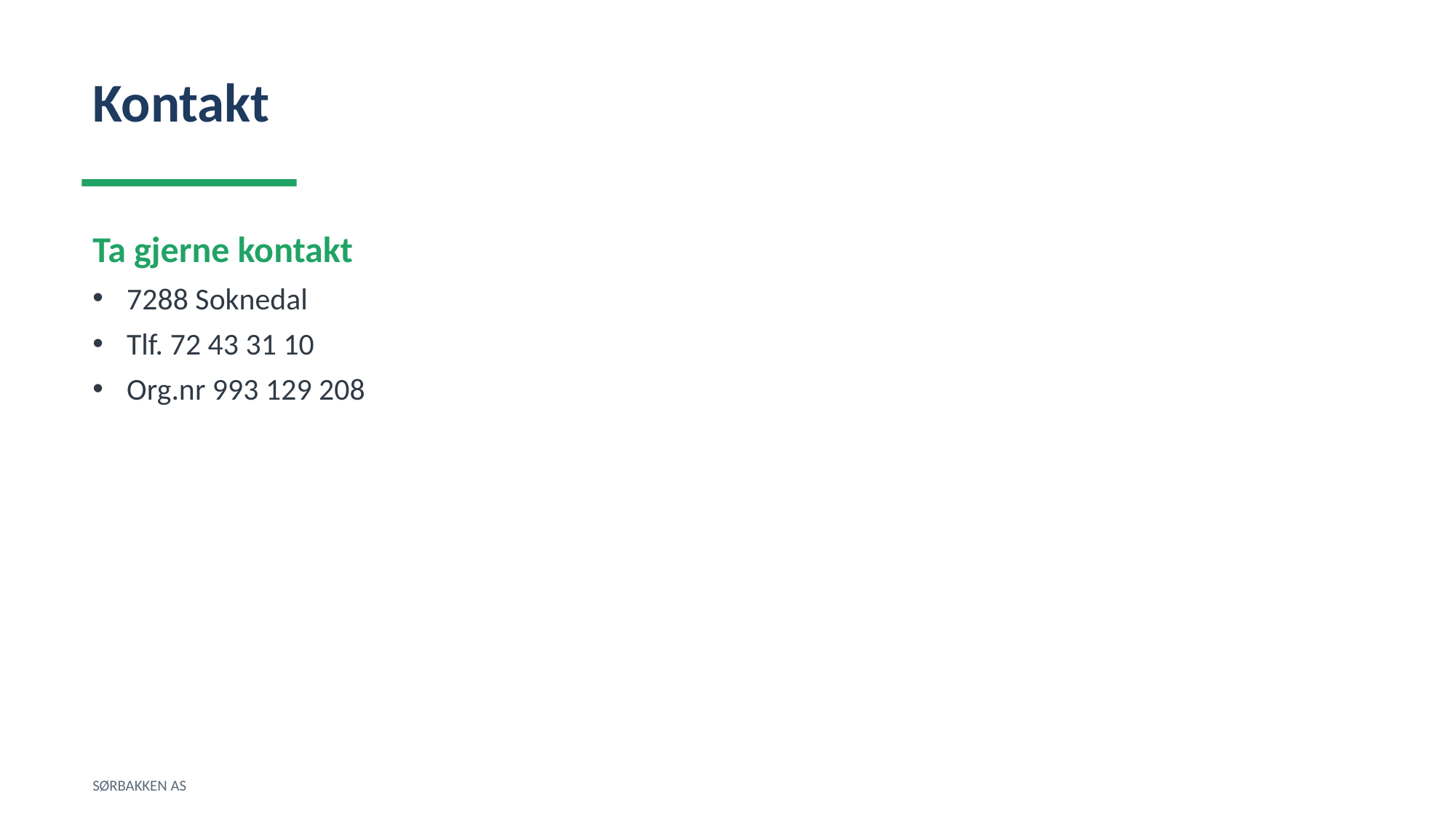

Kontakt

Ta gjerne kontakt
7288 Soknedal
Tlf. 72 43 31 10
Org.nr 993 129 208
SØRBAKKEN AS